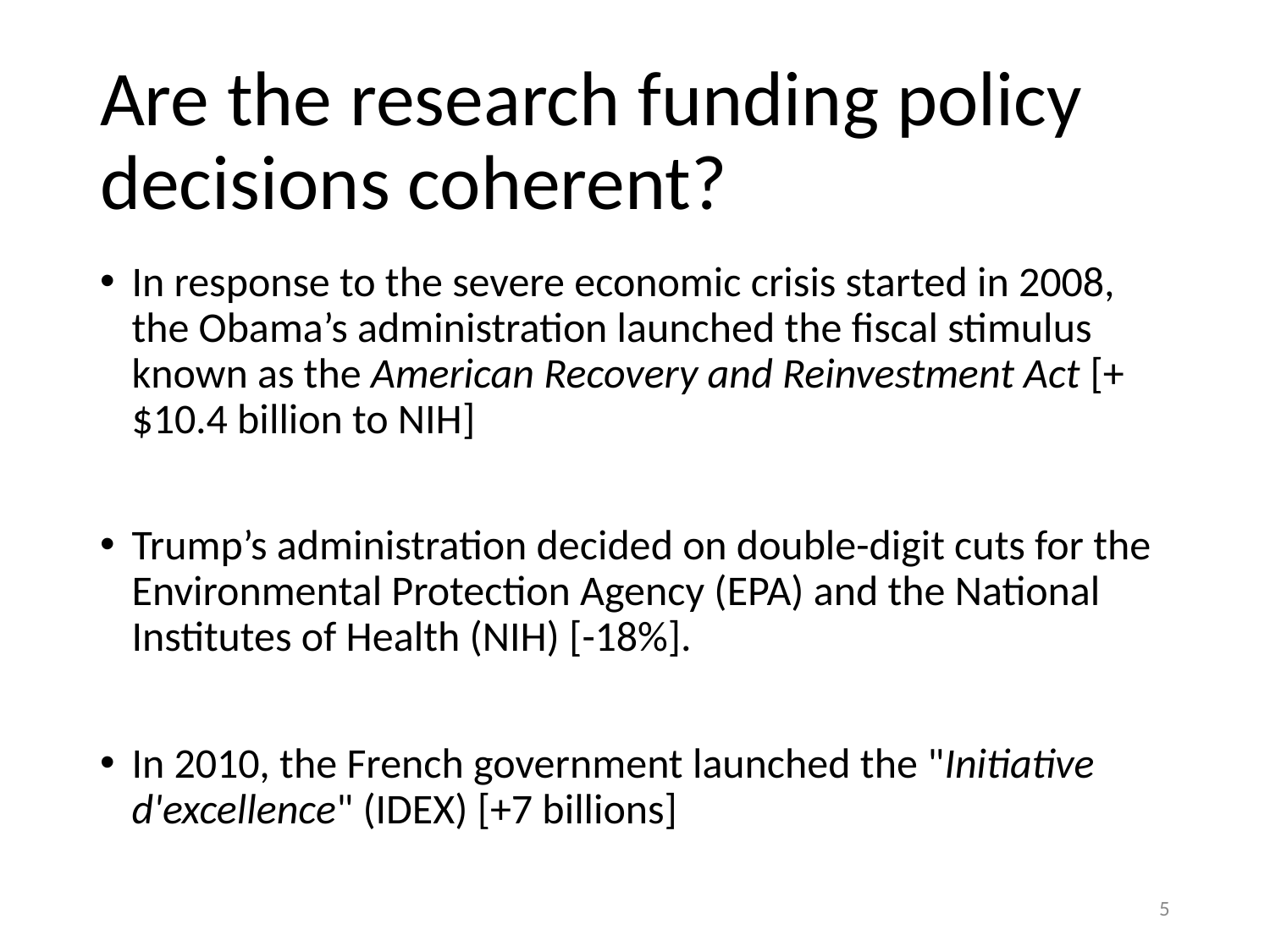

# Are the research funding policy decisions coherent?
In response to the severe economic crisis started in 2008, the Obama’s administration launched the fiscal stimulus  known as the American Recovery and Reinvestment Act [+$10.4 billion to NIH]

Trump’s administration decided on double-digit cuts for the Environmental Protection Agency (EPA) and the National Institutes of Health (NIH) [-18%].

In 2010, the French government launched the "Initiative d'excellence" (IDEX) [+7 billions]
5